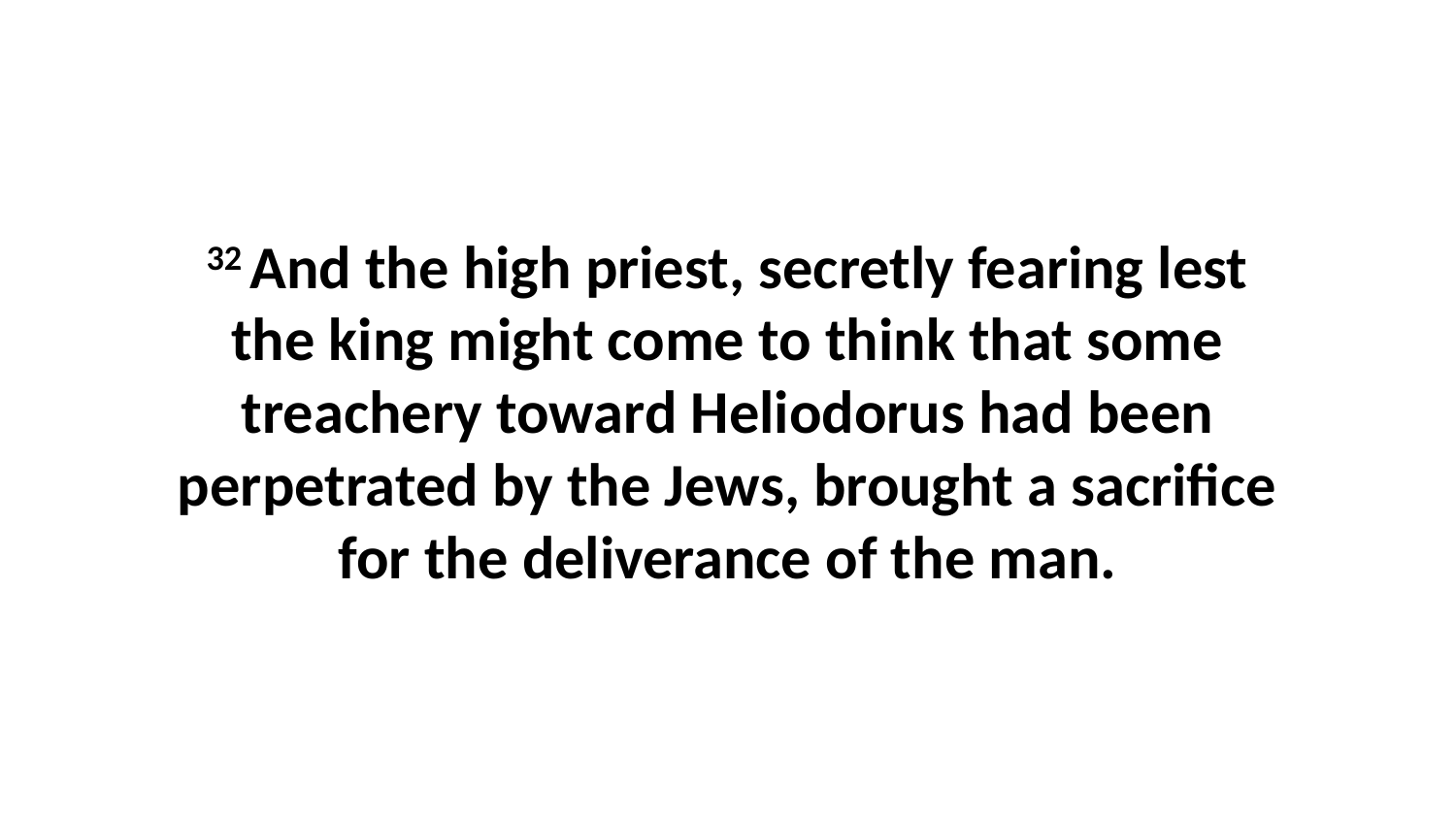

32 And the high priest, secretly fearing lest the king might come to think that some treachery toward Heliodorus had been perpetrated by the Jews, brought a sacrifice for the deliverance of the man.